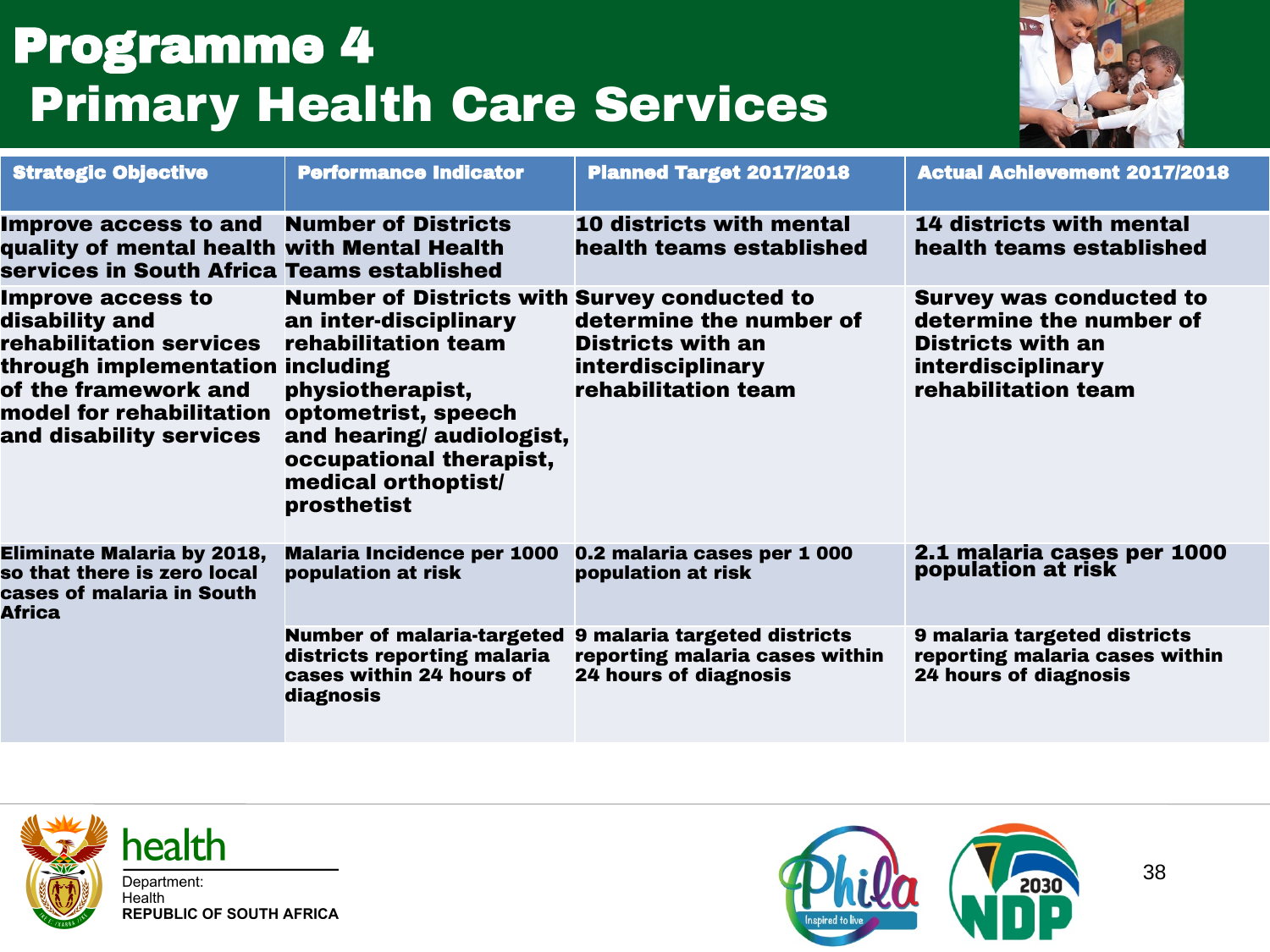

Programme 4
 Primary Health Care Services
| Strategic Objective | Performance Indicator | Planned Target 2017/2018 | Actual Achievement 2017/2018 |
| --- | --- | --- | --- |
| Improve access to and quality of mental health services in South Africa | Number of Districts with Mental Health Teams established | 10 districts with mental health teams established | 14 districts with mental health teams established |
| Improve access to disability and rehabilitation services through implementation of the framework and model for rehabilitation and disability services | Number of Districts with an inter-disciplinary rehabilitation team including physiotherapist, optometrist, speech and hearing/ audiologist, occupational therapist, medical orthoptist/ prosthetist | Survey conducted to determine the number of Districts with an interdisciplinary rehabilitation team | Survey was conducted to determine the number of Districts with an interdisciplinary rehabilitation team |
| Eliminate Malaria by 2018, so that there is zero local cases of malaria in South Africa | Malaria Incidence per 1000 population at risk | 0.2 malaria cases per 1 000 population at risk | 2.1 malaria cases per 1000 population at risk |
|  | Number of malaria-targeted districts reporting malaria cases within 24 hours of diagnosis | 9 malaria targeted districts reporting malaria cases within 24 hours of diagnosis | 9 malaria targeted districts reporting malaria cases within 24 hours of diagnosis |
38